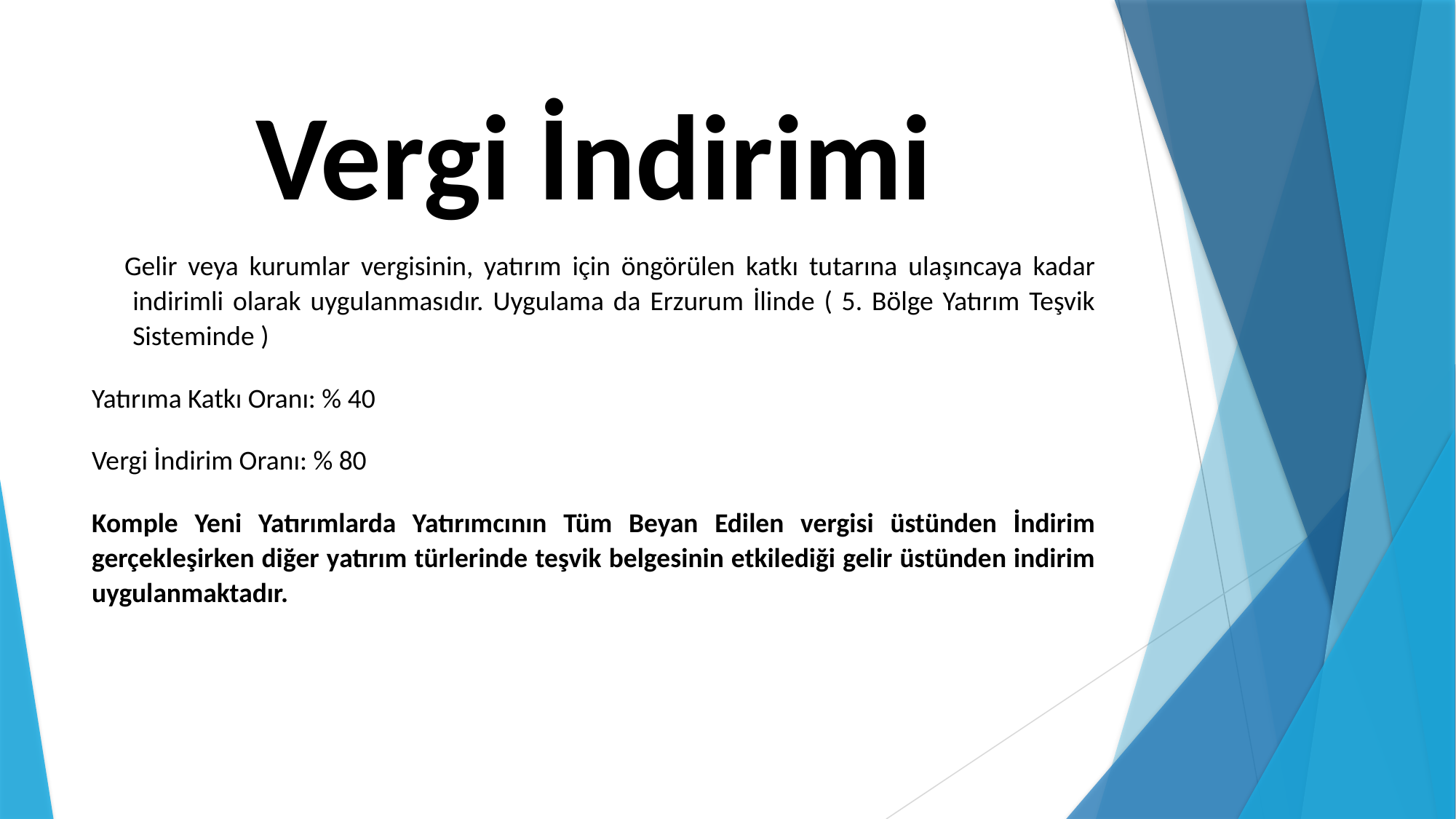

# Vergi İndirimi
   Gelir veya kurumlar vergisinin, yatırım için öngörülen katkı tutarına ulaşıncaya kadar indirimli olarak uygulanmasıdır. Uygulama da Erzurum İlinde ( 5. Bölge Yatırım Teşvik Sisteminde )
Yatırıma Katkı Oranı: % 40
Vergi İndirim Oranı: % 80
Komple Yeni Yatırımlarda Yatırımcının Tüm Beyan Edilen vergisi üstünden İndirim gerçekleşirken diğer yatırım türlerinde teşvik belgesinin etkilediği gelir üstünden indirim uygulanmaktadır.